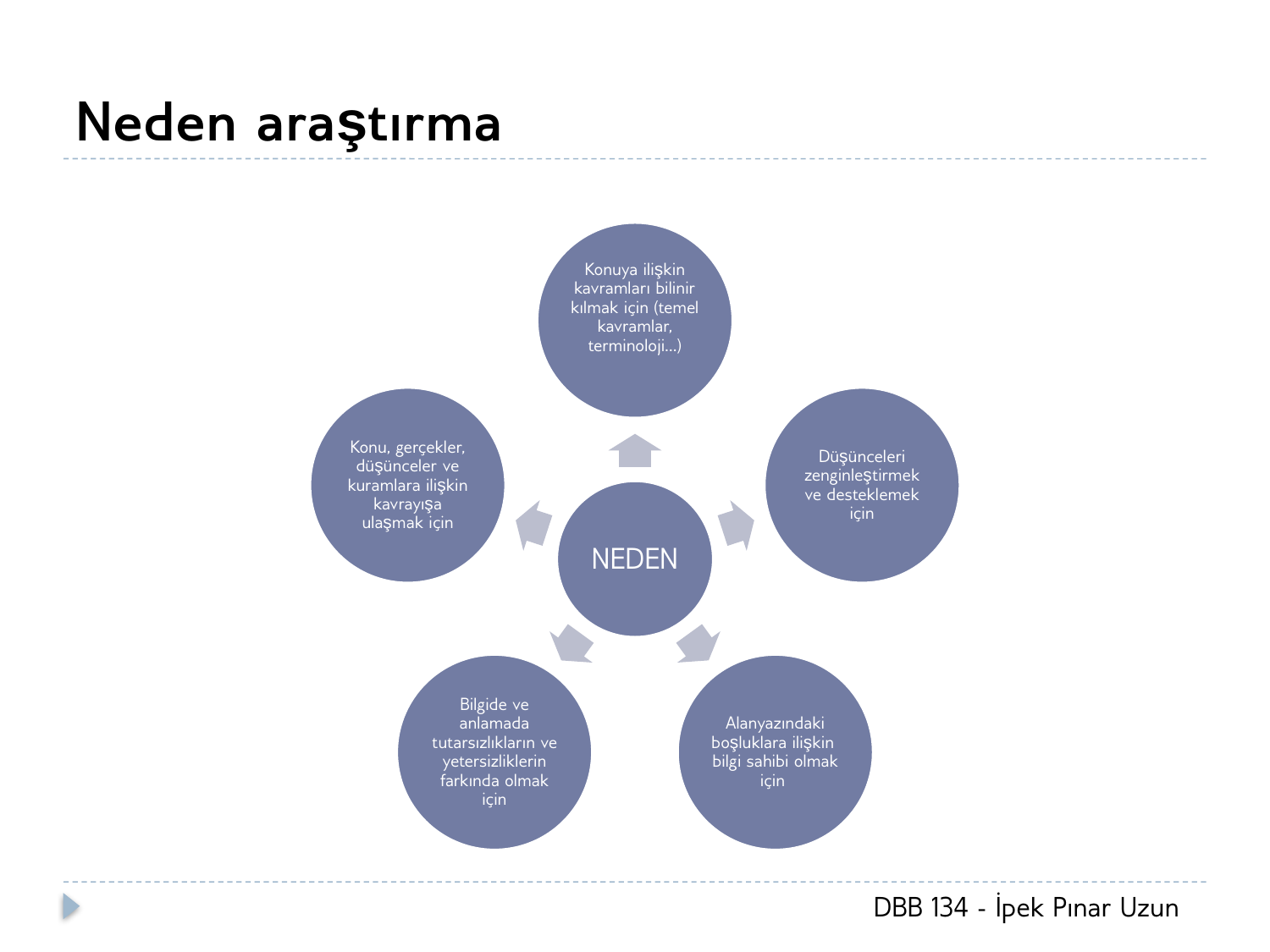

# Neden araştırma
NEDEN

Konuya ilişkin kavramları bilinir kılmak için (temel kavramlar, terminoloji…)

Düşünceleri zenginleştirmek ve desteklemek için

Alanyazındaki boşluklara ilişkin  bilgi sahibi olmak için

Bilgide ve anlamada tutarsızlıkların ve yetersizliklerin farkında olmak için

Konu, gerçekler, düşünceler ve kuramlara ilişkin kavrayışa ulaşmak için
						DBB 134 - İpek Pınar Uzun